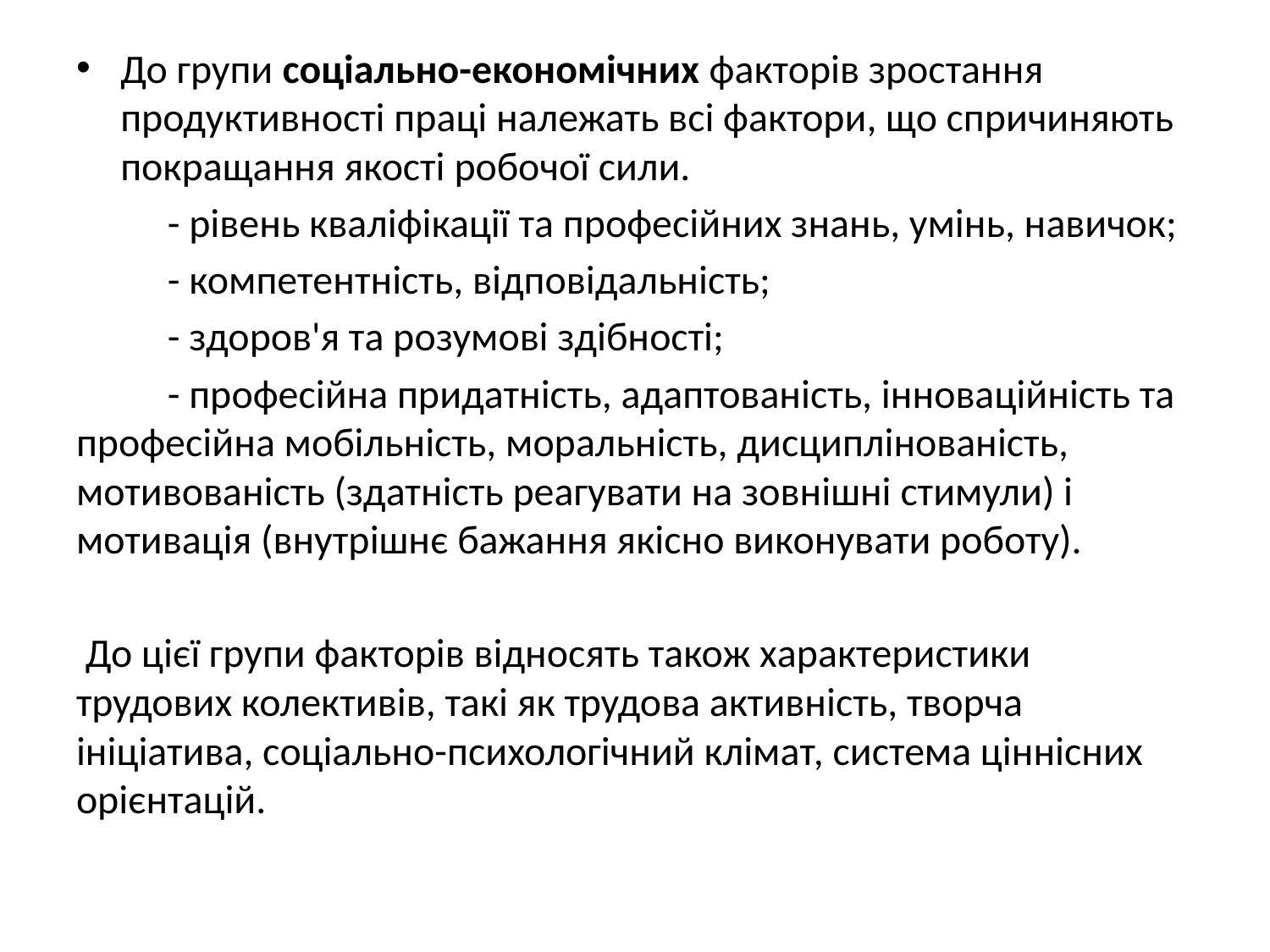

До групи соціально-економічних факторів зростання продуктивності праці належать всі фактори, що спричиняють покращання якості робочої сили.
	- рівень кваліфікації та професійних знань, умінь, навичок;
	- компетентність, відповідальність;
	- здоров'я та розумові здібності;
	- професійна придатність, адаптованість, інноваційність та професійна мобільність, моральність, дисциплінованість, мотивованість (здатність реагувати на зовнішні стимули) і мотивація (внутрішнє бажання якісно виконувати роботу).

 До цієї групи факторів відносять також характеристики трудових колективів, такі як трудова активність, творча ініціатива, соціально-психологічний клімат, система ціннісних орієнтацій.